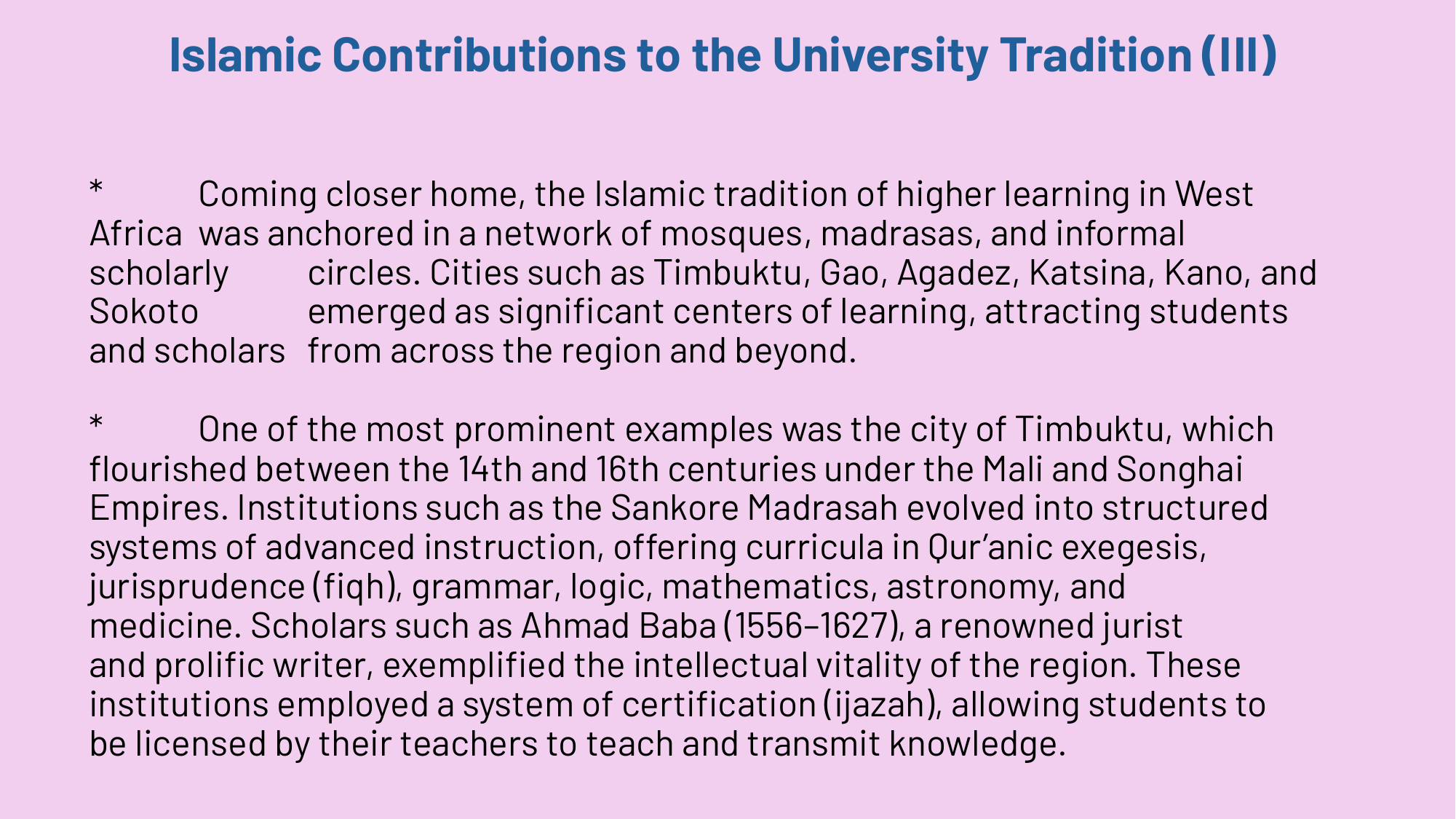

Islamic Contributions to the University Tradition (III)
# *	Coming closer home, the Islamic tradition of higher learning in West Africa 	was anchored in a network of mosques, madrasas, and informal scholarly 	circles. Cities such as Timbuktu, Gao, Agadez, Katsina, Kano, and Sokoto 	emerged as significant centers of learning, attracting students and scholars 	from across the region and beyond. *	One of the most prominent examples was the city of Timbuktu, which 	flourished between the 14th and 16th centuries under the Mali and Songhai 	Empires. Institutions such as the Sankore Madrasah evolved into structured 	systems of advanced instruction, offering curricula in Qur’anic exegesis, 	jurisprudence (fiqh), grammar, logic, mathematics, astronomy, and 	medicine. Scholars such as Ahmad Baba (1556–1627), a renowned jurist 	and prolific writer, exemplified the intellectual vitality of the region. These 	institutions employed a system of certification (ijazah), allowing students to 	be licensed by their teachers to teach and transmit knowledge.